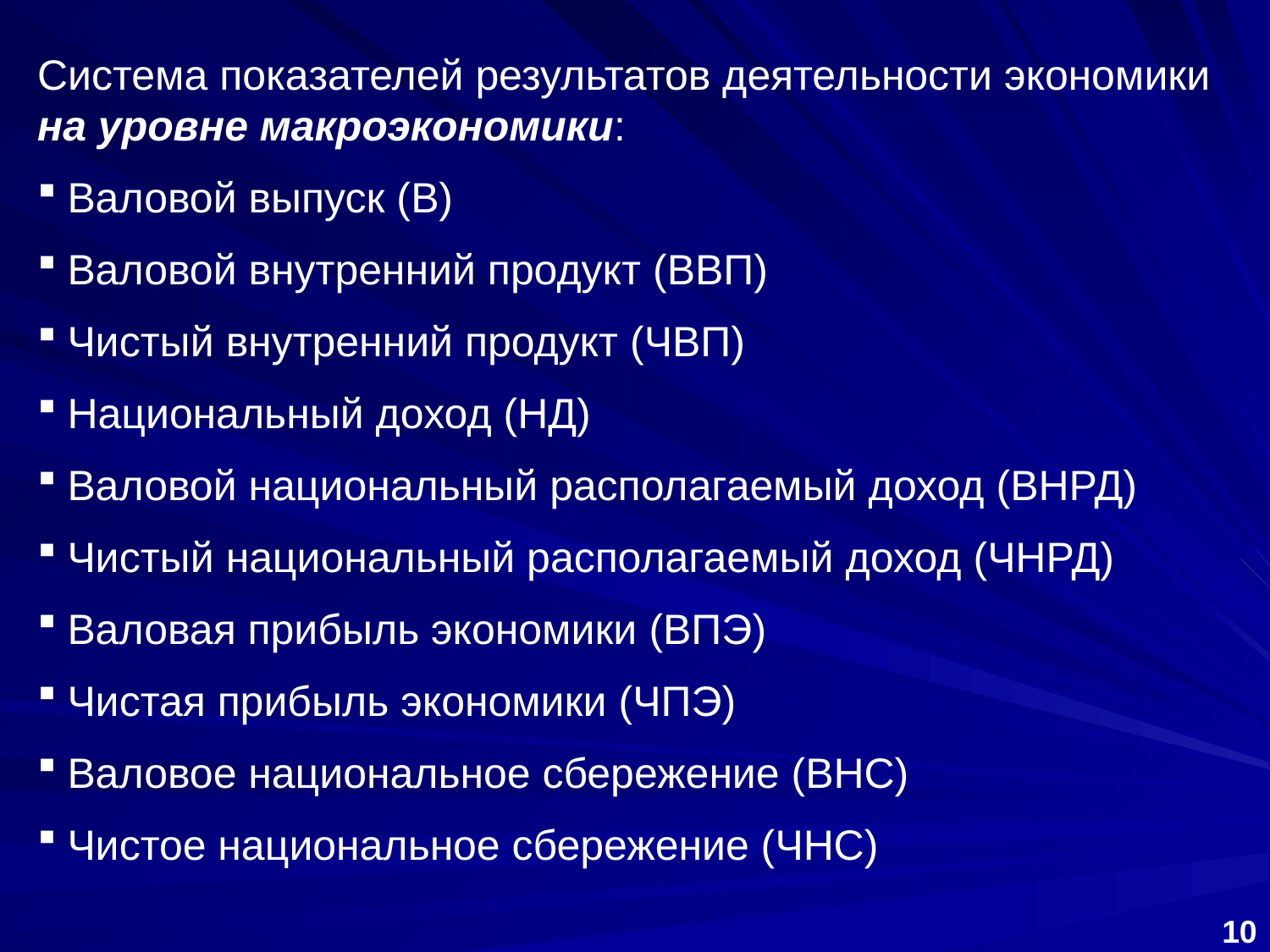

Система показателей результатов деятельности экономики на уровне макроэкономики:
Валовой выпуск (В)
Валовой внутренний продукт (ВВП)
Чистый внутренний продукт (ЧВП)
Национальный доход (НД)
Валовой национальный располагаемый доход (ВНРД)
Чистый национальный располагаемый доход (ЧНРД)
Валовая прибыль экономики (ВПЭ)
Чистая прибыль экономики (ЧПЭ)
Валовое национальное сбережение (ВНС)
Чистое национальное сбережение (ЧНС)

10